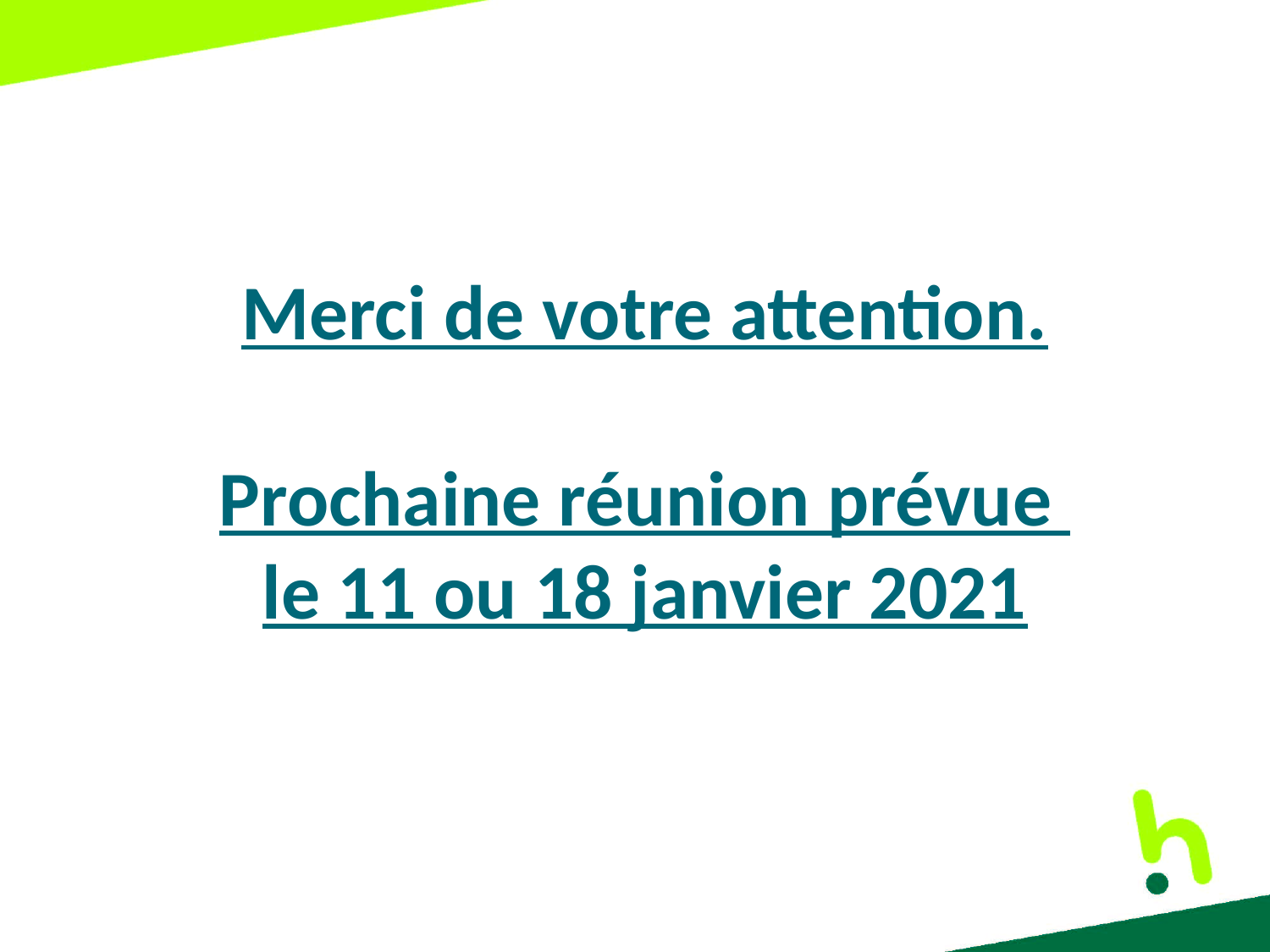

Merci de votre attention.

Prochaine réunion prévue
le 11 ou 18 janvier 2021